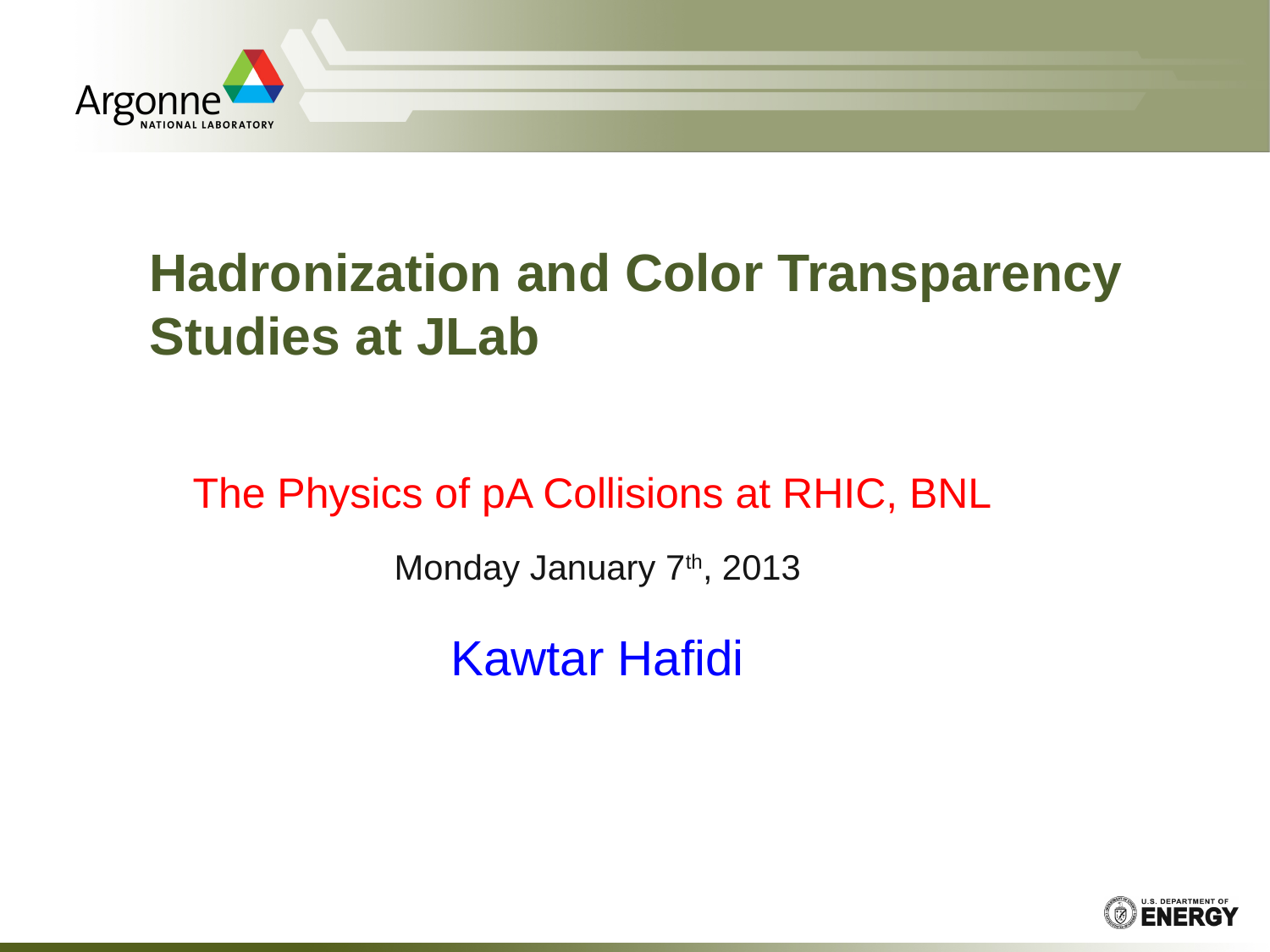

# Hadronization and Color Transparency Studies at JLab
The Physics of pA Collisions at RHIC, BNL
Monday January 7th, 2013
Kawtar Hafidi